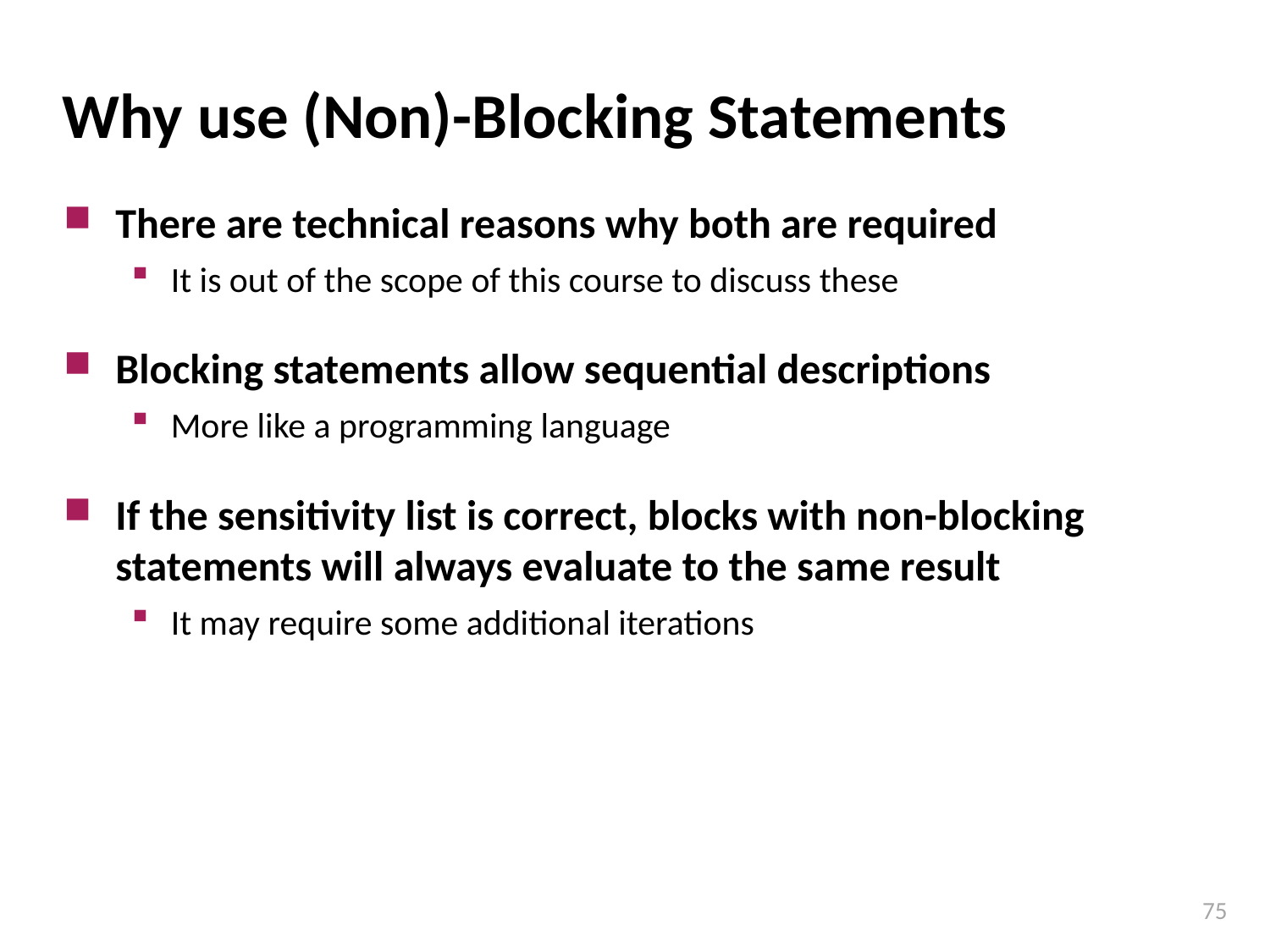

# Why use (Non)-Blocking Statements

There are technical reasons why both are required
It is out of the scope of this course to discuss these
Blocking statements allow sequential descriptions
More like a programming language
If the sensitivity list is correct, blocks with non-blocking statements will always evaluate to the same result
It may require some additional iterations